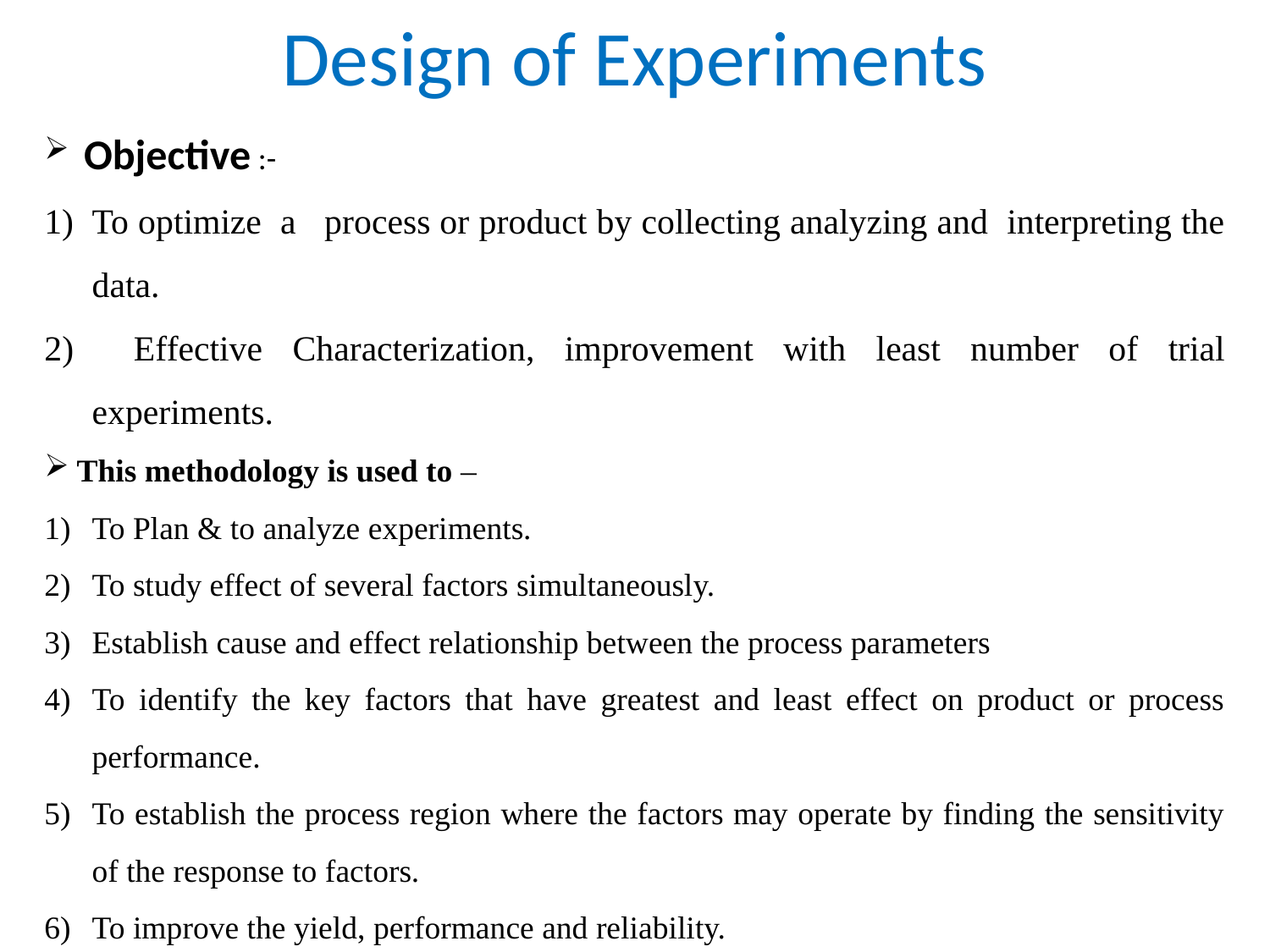

# Design of Experiments
  Objective :-
To optimize  a   process or product by collecting analyzing and  interpreting the data.
2)  Effective Characterization, improvement with least number of trial experiments.
 This methodology is used to –
To Plan & to analyze experiments.
To study effect of several factors simultaneously.
Establish cause and effect relationship between the process parameters
To identify the key factors that have greatest and least effect on product or process performance.
To establish the process region where the factors may operate by finding the sensitivity of the response to factors.
To improve the yield, performance and reliability.